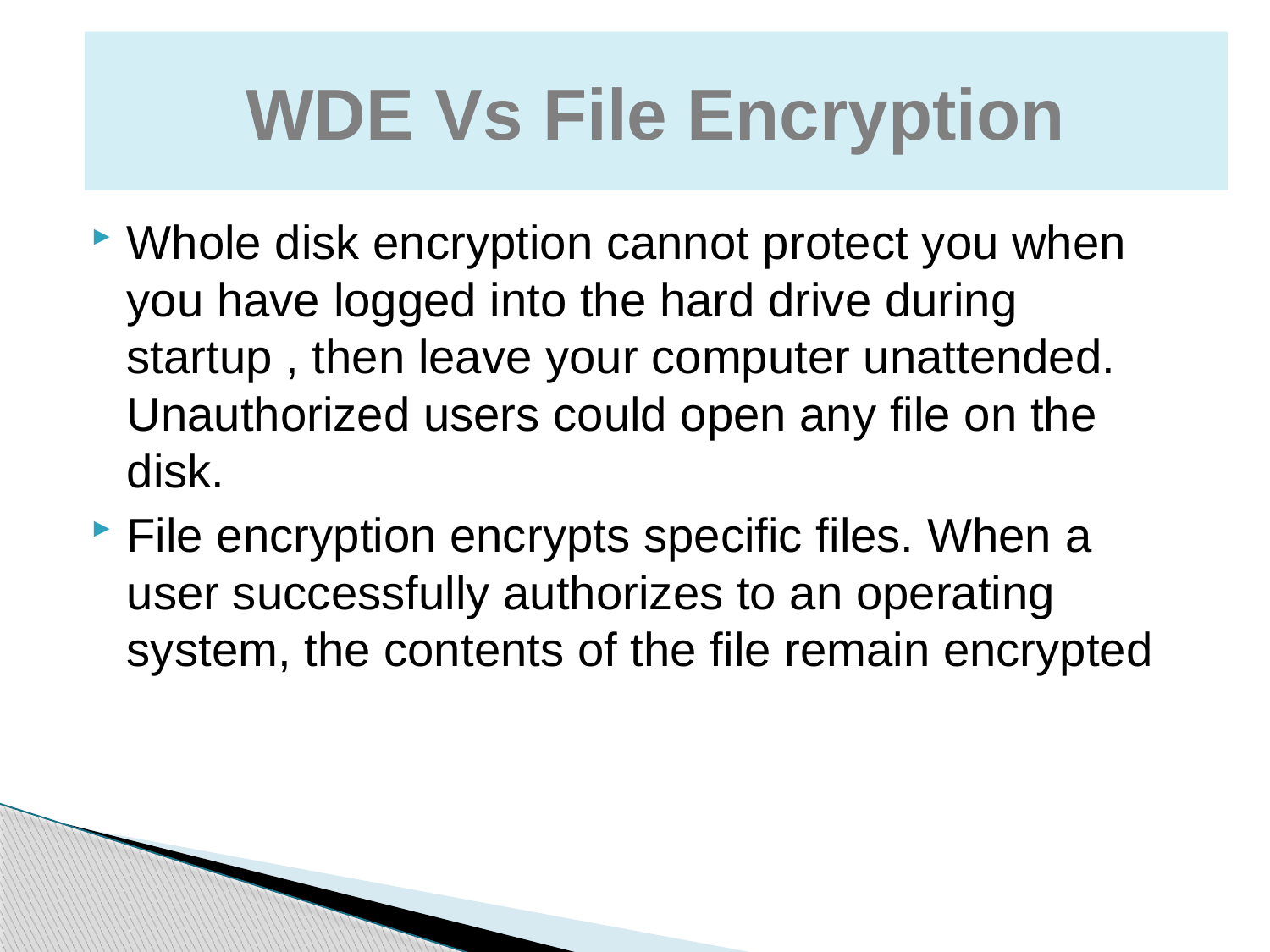

WDE Vs File Encryption
Whole disk encryption cannot protect you when you have logged into the hard drive during startup , then leave your computer unattended. Unauthorized users could open any file on the disk.
File encryption encrypts specific files. When a user successfully authorizes to an operating system, the contents of the file remain encrypted